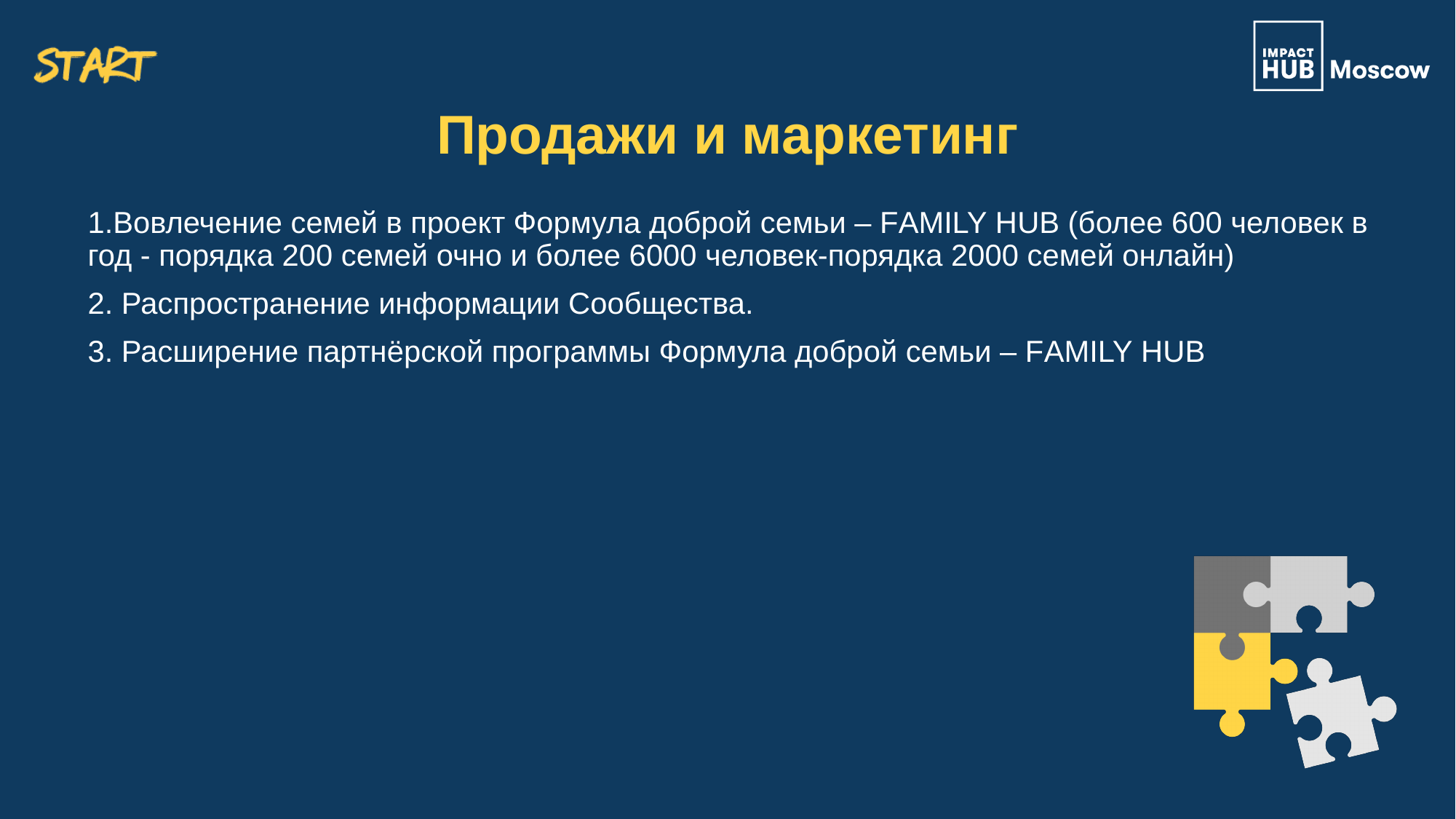

1.Вовлечение семей в проект Формула доброй семьи – FAMILY HUB (более 600 человек в год - порядка 200 семей очно и более 6000 человек-порядка 2000 семей онлайн)
2. Распространение информации Сообщества.
3. Расширение партнёрской программы Формула доброй семьи – FAMILY HUB